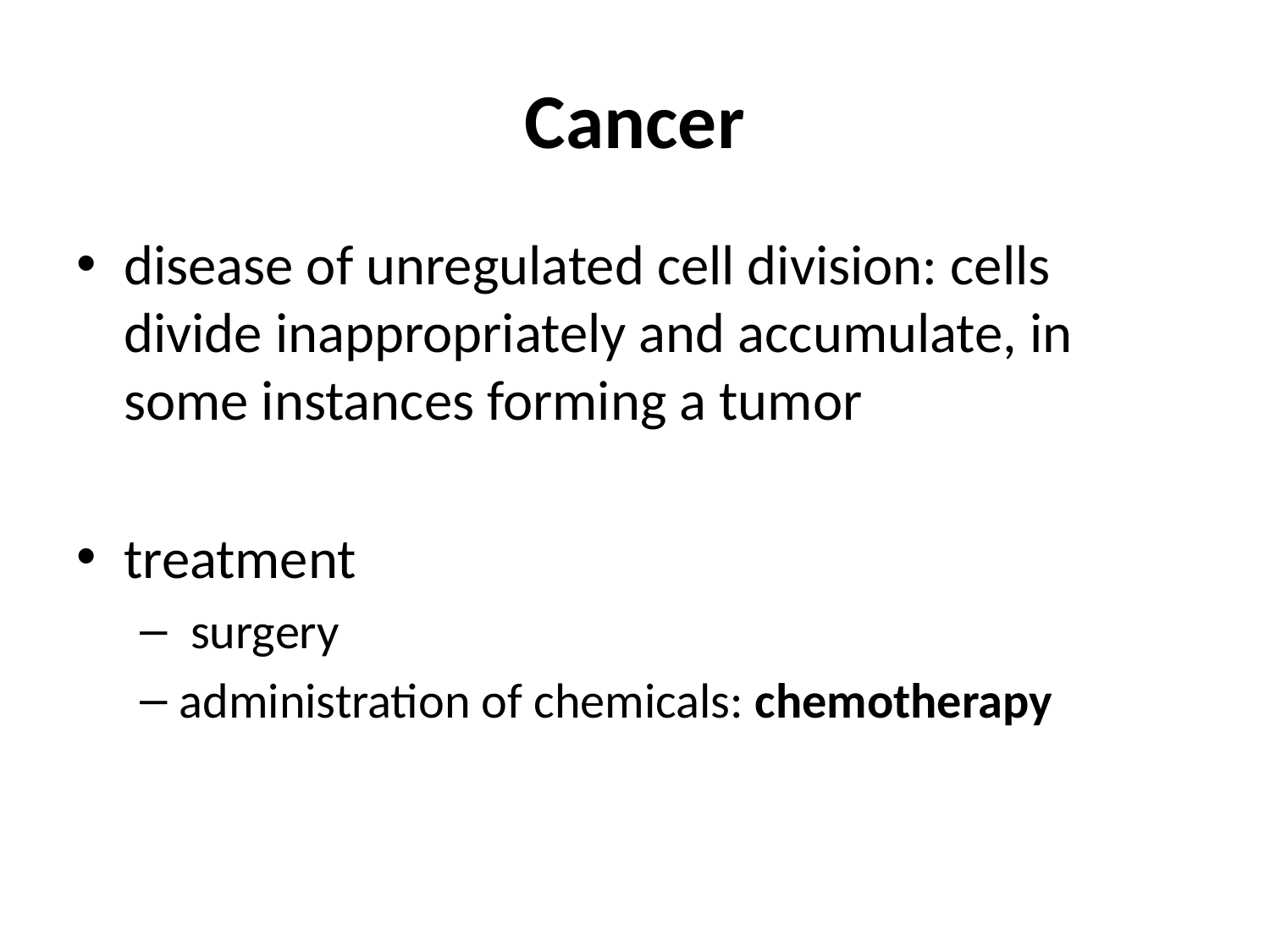

# Cancer
disease of unregulated cell division: cells divide inappropriately and accumulate, in some instances forming a tumor

treatment
 surgery
administration of chemicals: chemotherapy